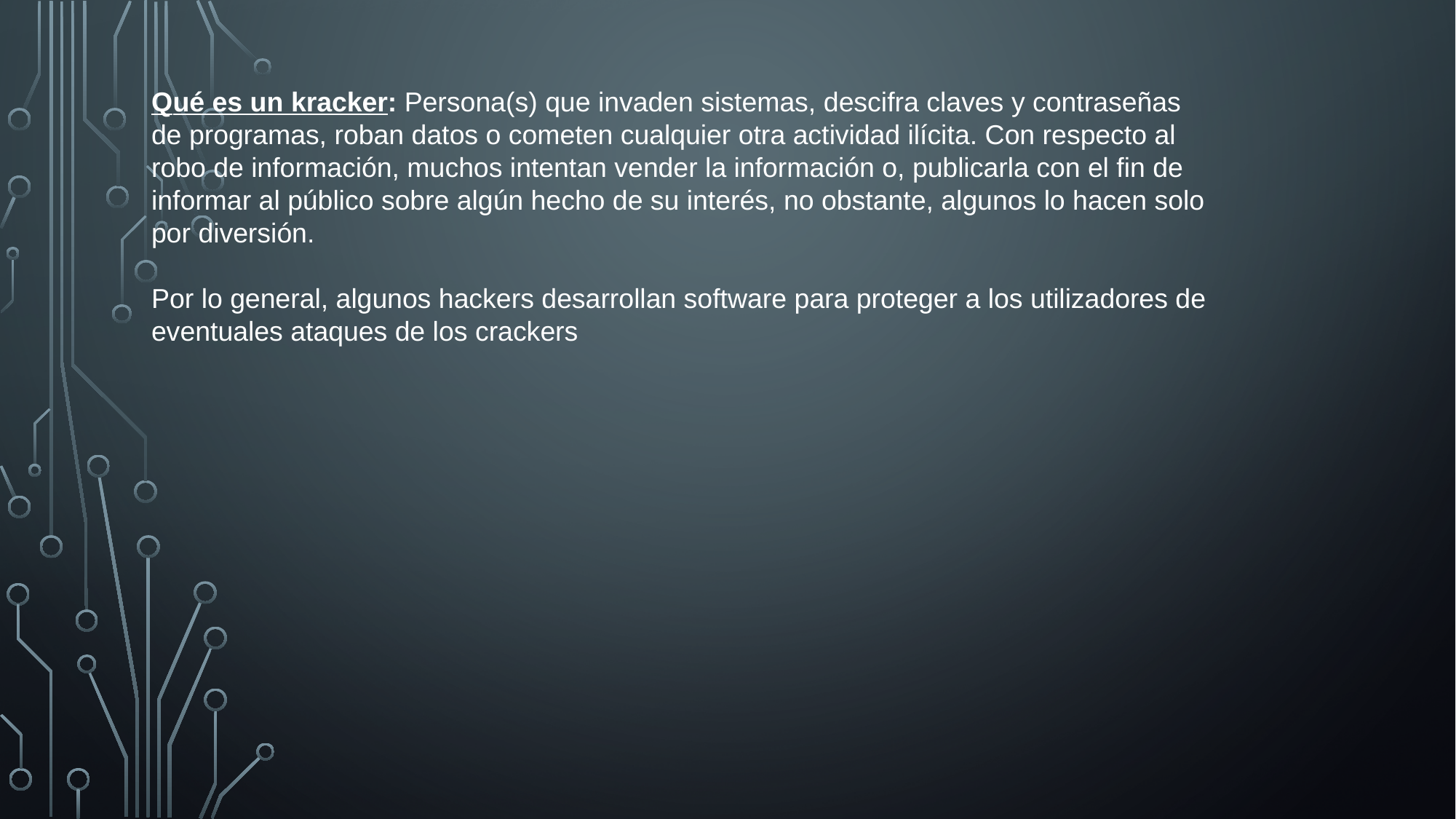

Qué es un kracker: Persona(s) que invaden sistemas, descifra claves y contraseñas de programas, roban datos o cometen cualquier otra actividad ilícita. Con respecto al robo de información, muchos intentan vender la información o, publicarla con el fin de informar al público sobre algún hecho de su interés, no obstante, algunos lo hacen solo por diversión.

Por lo general, algunos hackers desarrollan software para proteger a los utilizadores de eventuales ataques de los crackers